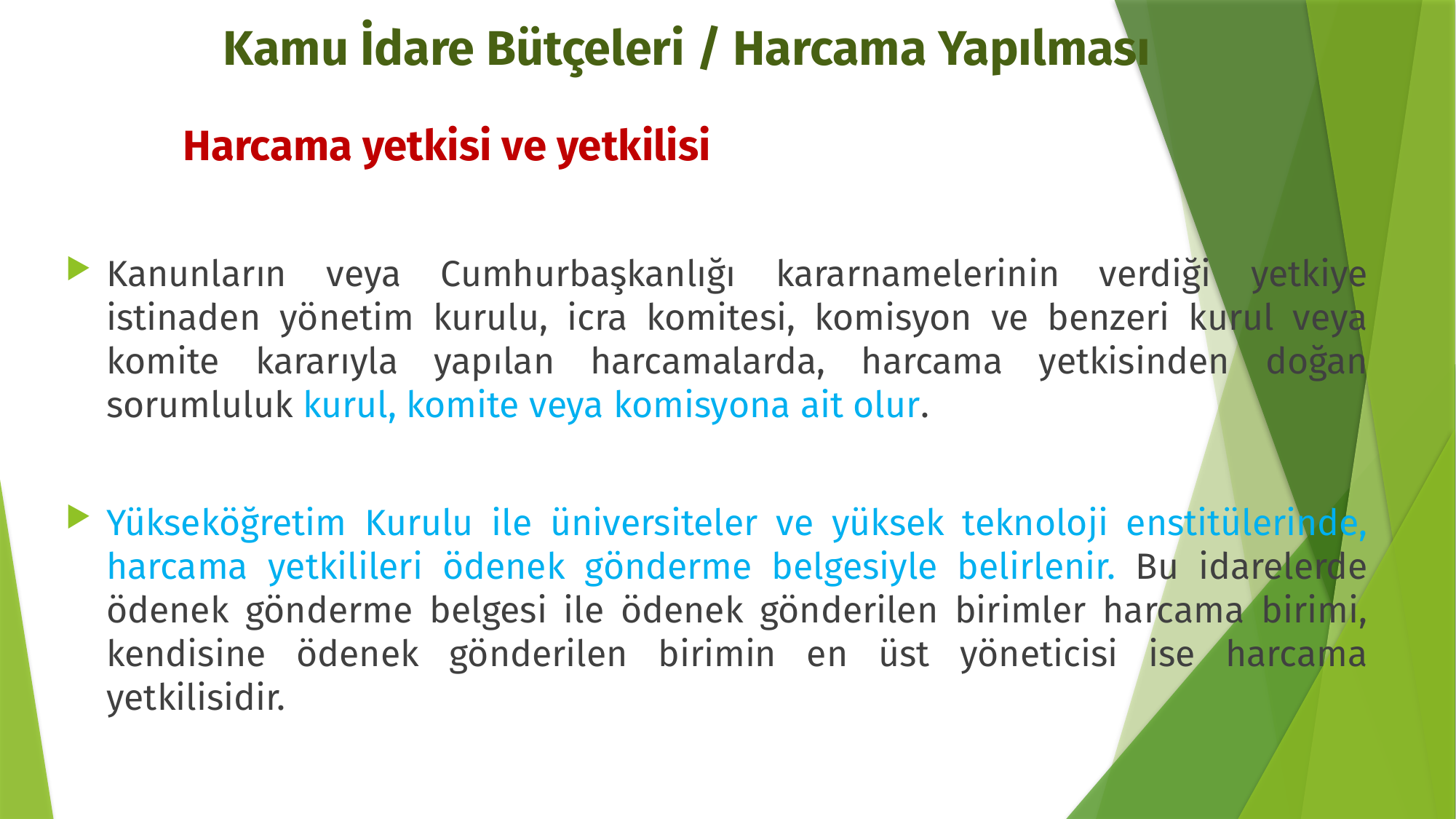

# Kamu İdare Bütçeleri / Harcama Yapılması
	 Harcama yetkisi ve yetkilisi

Kanunların veya Cumhurbaşkanlığı kararnamelerinin verdiği yetkiye istinaden yönetim kurulu, icra komitesi, komisyon ve benzeri kurul veya komite kararıyla yapılan harcamalarda, harcama yetkisinden doğan sorumluluk kurul, komite veya komisyona ait olur.

Yükseköğretim Kurulu ile üniversiteler ve yüksek teknoloji enstitülerinde, harcama yetkilileri ödenek gönderme belgesiyle belirlenir. Bu idarelerde ödenek gönderme belgesi ile ödenek gönderilen birimler harcama birimi, kendisine ödenek gönderilen birimin en üst yöneticisi ise harcama yetkilisidir.